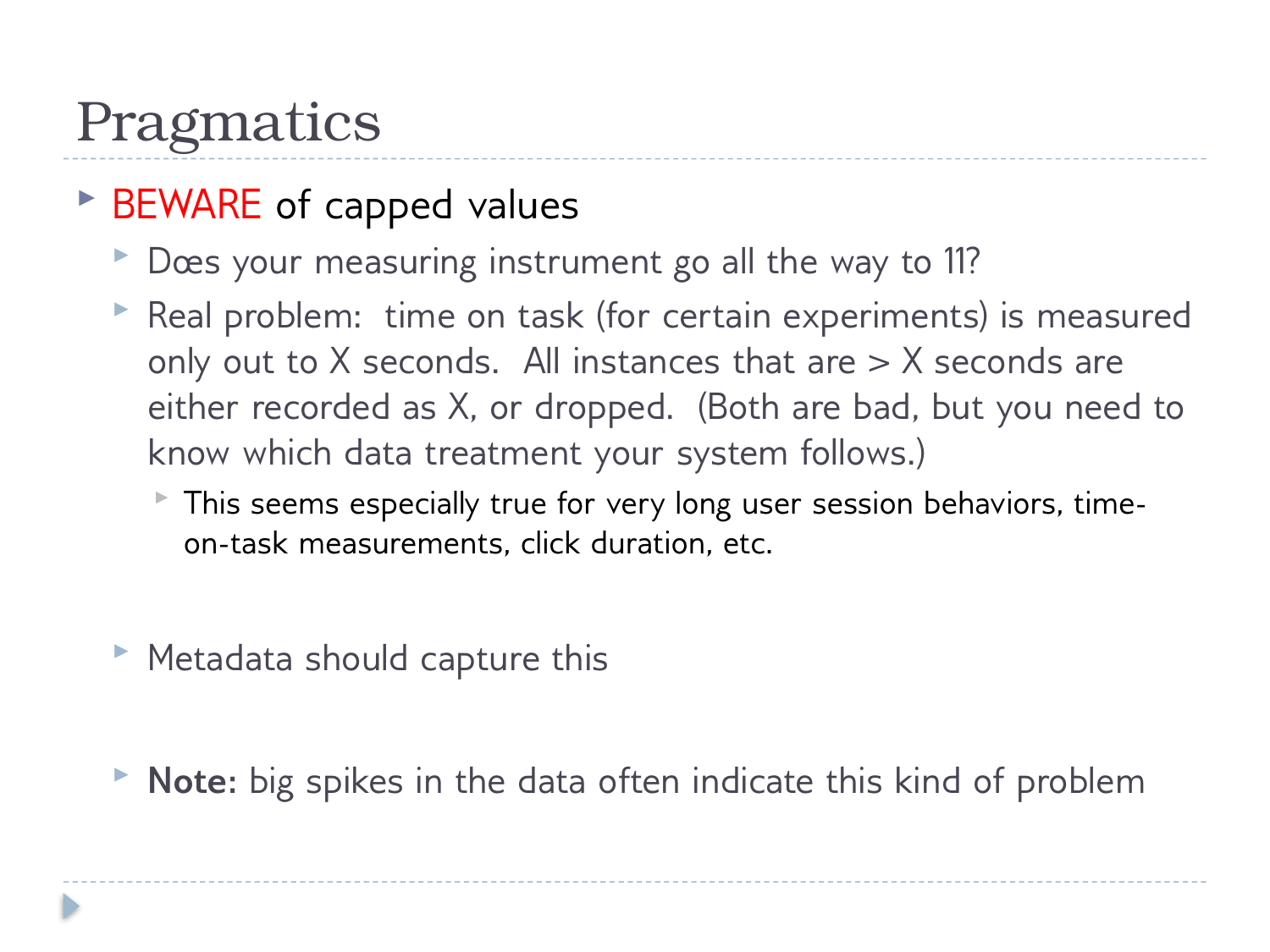

# Pragmatics
BEWARE of capped values
Does your measuring instrument go all the way to 11?
Real problem:  time on task (for certain experiments) is measured only out to X seconds.  All instances that are > X seconds are either recorded as X, or dropped.  (Both are bad, but you need to know which data treatment your system follows.)
This seems especially true for very long user session behaviors, time-on-task measurements, click duration, etc.

Metadata should capture this

Note: big spikes in the data often indicate this kind of problem